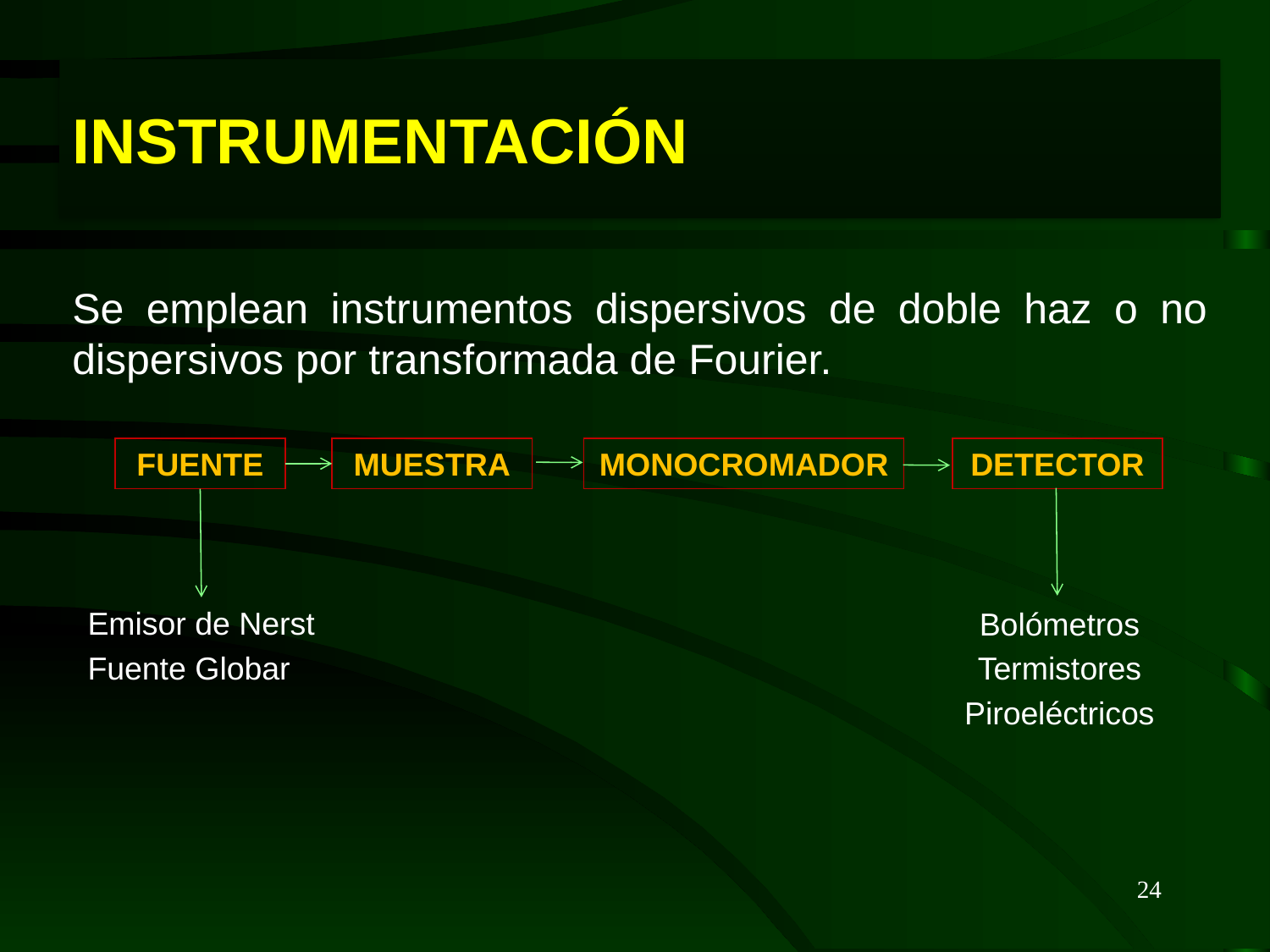

# Instrumentación
Se emplean instrumentos dispersivos de doble haz o no dispersivos por transformada de Fourier.
FUENTE
MUESTRA
MONOCROMADOR
DETECTOR
Emisor de Nerst
Fuente Globar
Bolómetros
Termistores
Piroeléctricos
24